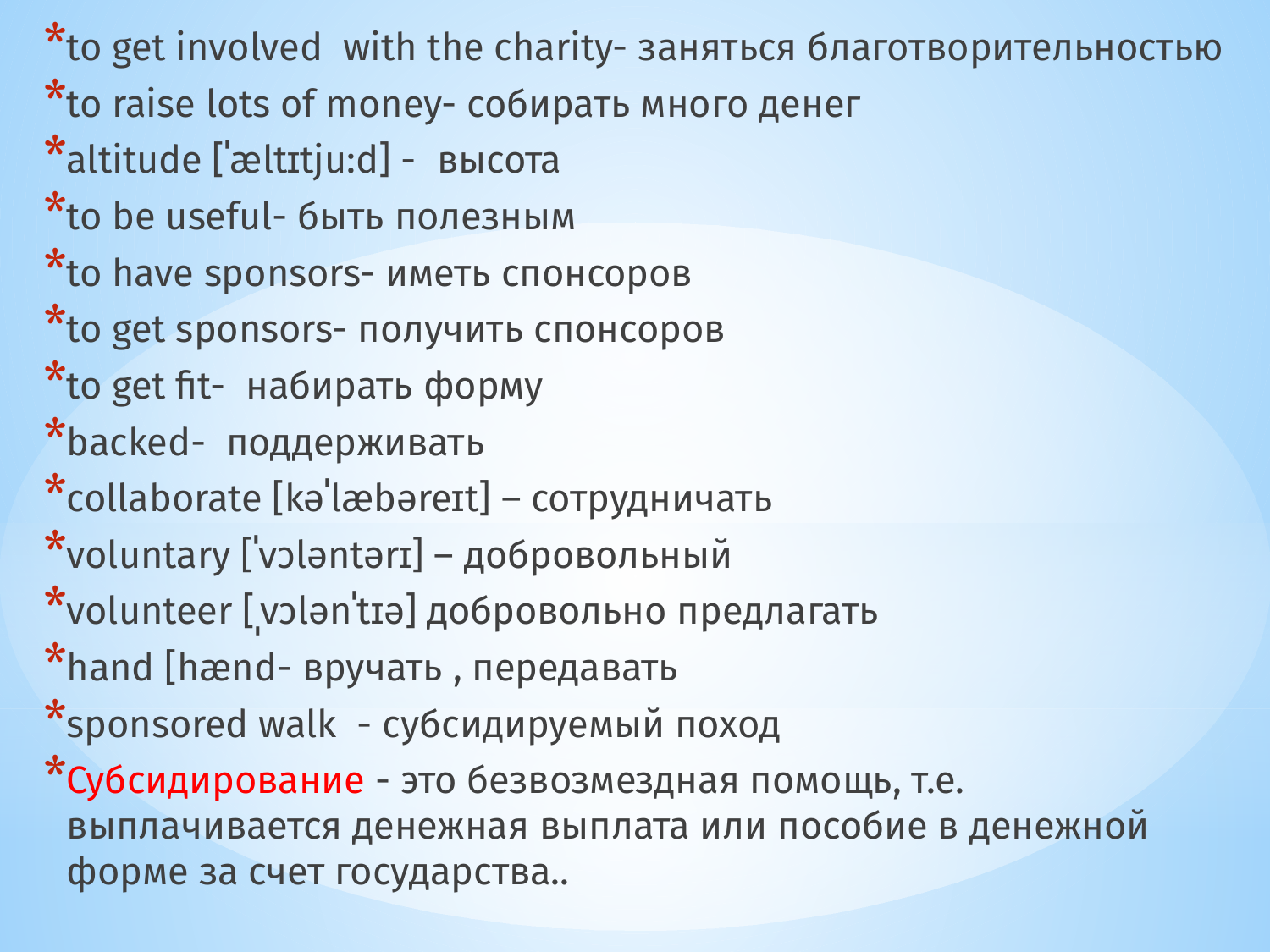

to get involved  with the charity- заняться благотворительностью
to raise lots of money- собирать много денег
altitude [ˈæltɪtju:d] -  высота
to be useful- быть полезным
to have sponsors- иметь спонсоров
to get sponsors- получить спонсоров
to get fit-  набирать форму
backed-  поддерживать
collaborate [kəˈlæbəreɪt] – сотрудничать
voluntary [ˈvɔləntərɪ] – добровольный
volunteer [ˌvɔlənˈtɪə] добровольно предлагать
hand [hænd- вручать , передавать
sponsored walk  - субсидируемый поход
Субсидирование - это безвозмездная помощь, т.е. выплачивается денежная выплата или пособие в денежной форме за счет государства..